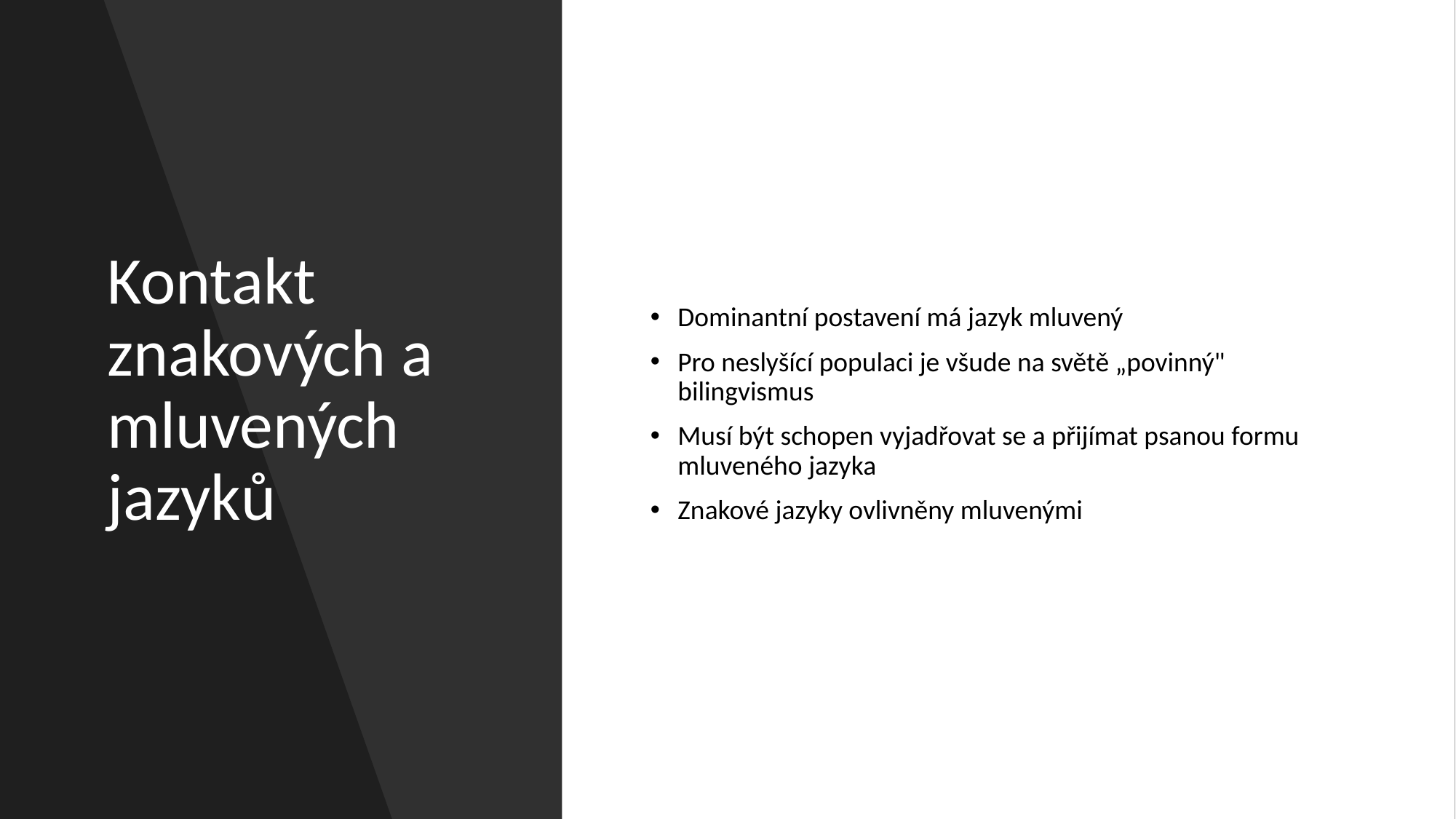

# Kontakt znakových a mluvených jazyků

Dominantní postavení má jazyk mluvený
Pro neslyšící populaci je všude na světě „povinný" bilingvismus
Musí být schopen vyjadřovat se a přijímat psanou formu mluveného jazyka
Znakové jazyky ovlivněny mluvenými